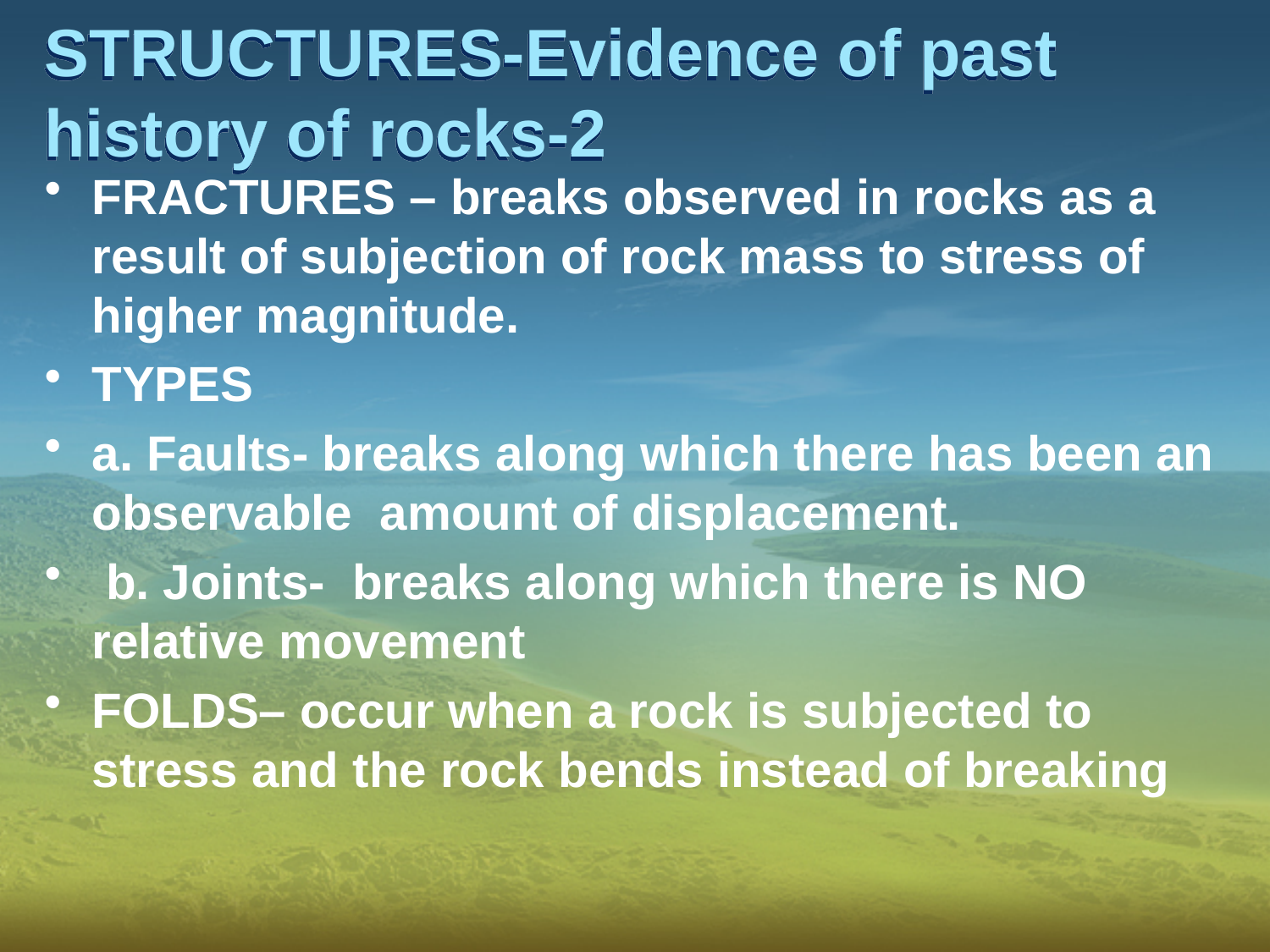

# STRUCTURES-Evidence of past history of rocks-2
FRACTURES – breaks observed in rocks as a result of subjection of rock mass to stress of higher magnitude.
TYPES
a. Faults- breaks along which there has been an observable  amount of displacement.
 b. Joints-  breaks along which there is NO relative movement
FOLDS– occur when a rock is subjected to stress and the rock bends instead of breaking